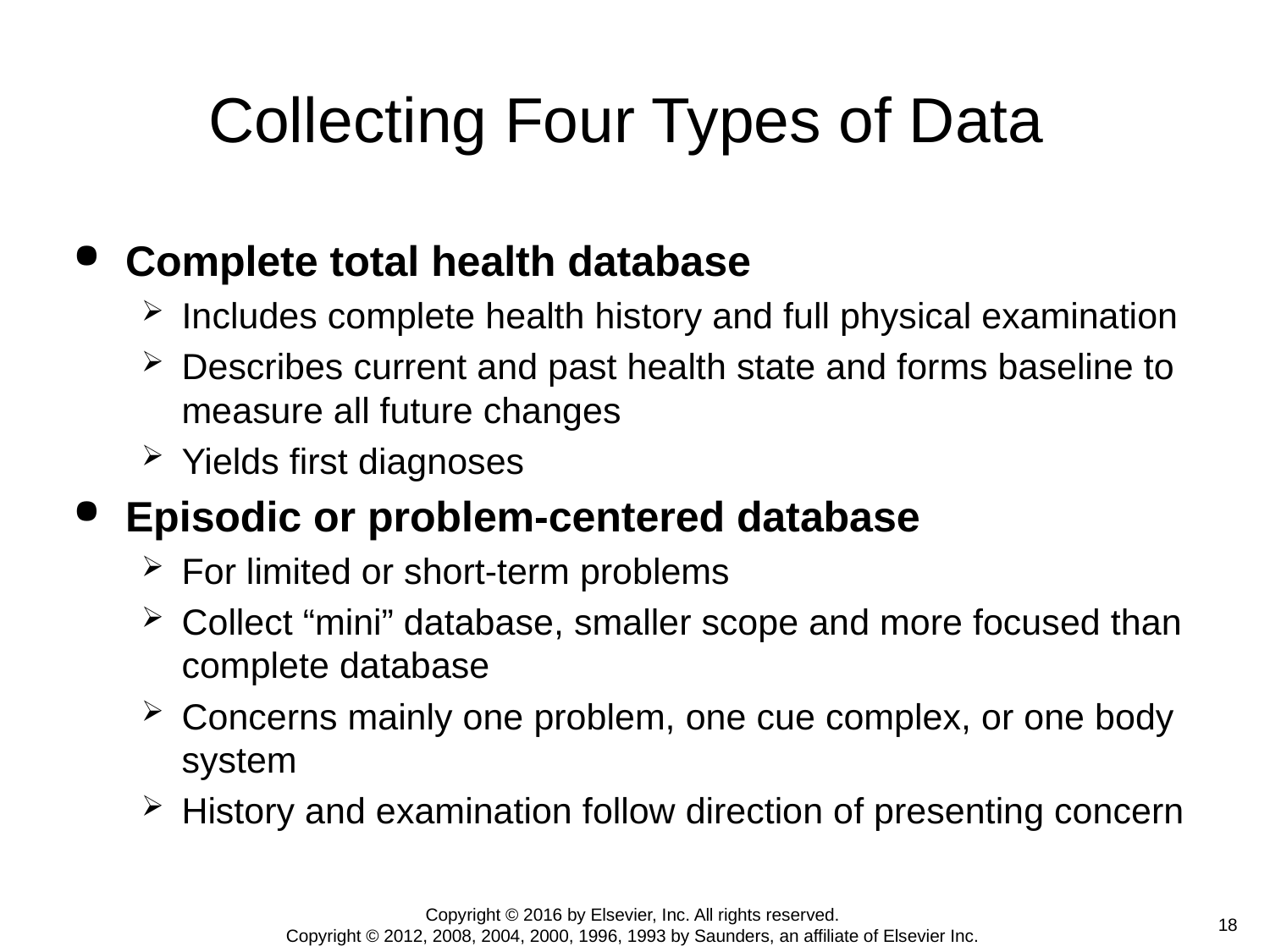

# Collecting Four Types of Data
Complete total health database
Includes complete health history and full physical examination
Describes current and past health state and forms baseline to measure all future changes
Yields first diagnoses
Episodic or problem-centered database
For limited or short-term problems
Collect “mini” database, smaller scope and more focused than complete database
Concerns mainly one problem, one cue complex, or one body system
History and examination follow direction of presenting concern

Copyright © 2016 by Elsevier, Inc. All rights reserved.
Copyright © 2012, 2008, 2004, 2000, 1996, 1993 by Saunders, an affiliate of Elsevier Inc.
 18